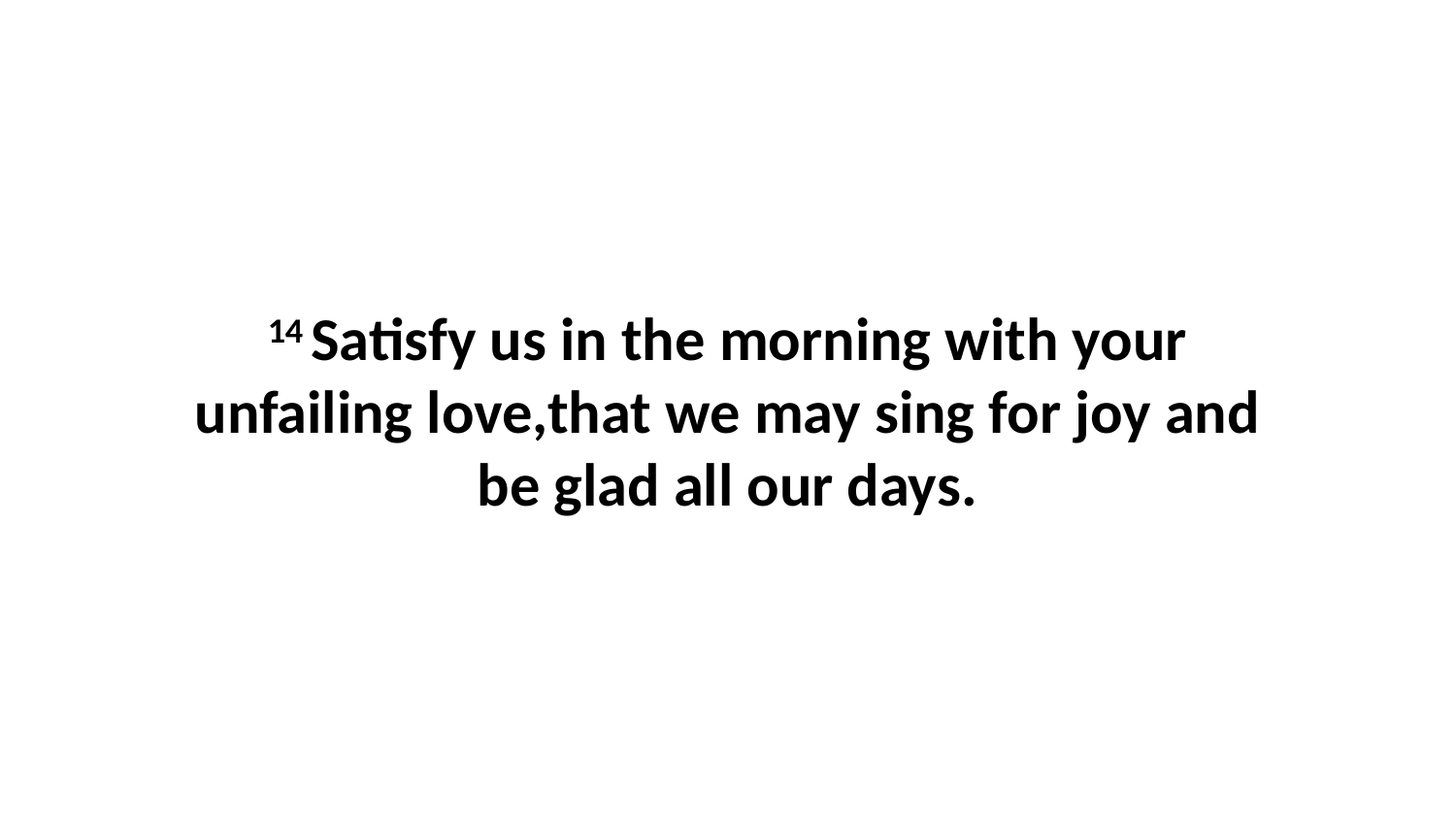

14 Satisfy us in the morning with your unfailing love,that we may sing for joy and be glad all our days.